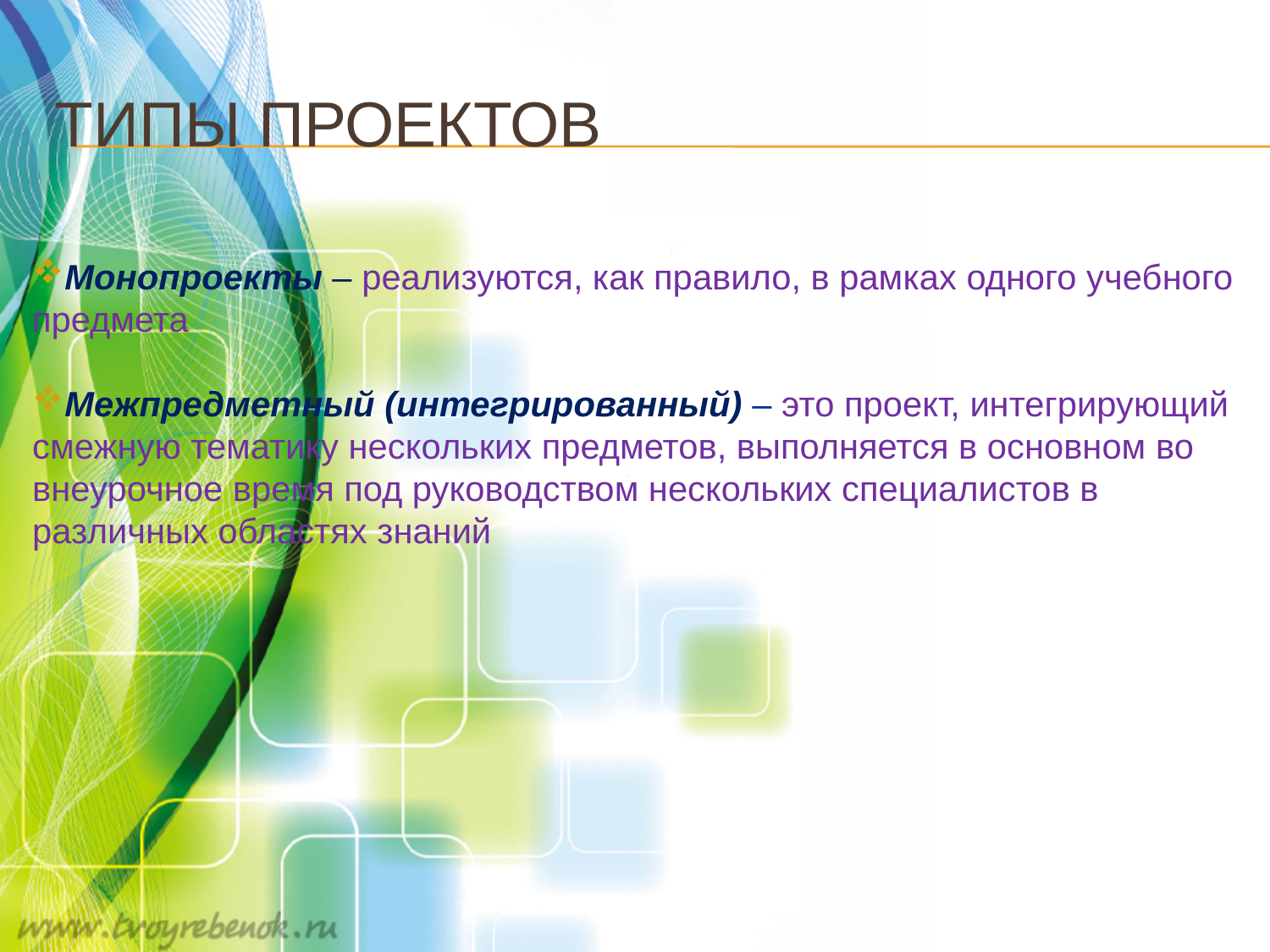

# Типы проектов
Монопроекты – реализуются, как правило, в рамках одного учебного предмета

Межпредметный (интегрированный) – это проект, интегрирующий смежную тематику нескольких предметов, выполняется в основном во внеурочное время под руководством нескольких специалистов в различных областях знаний